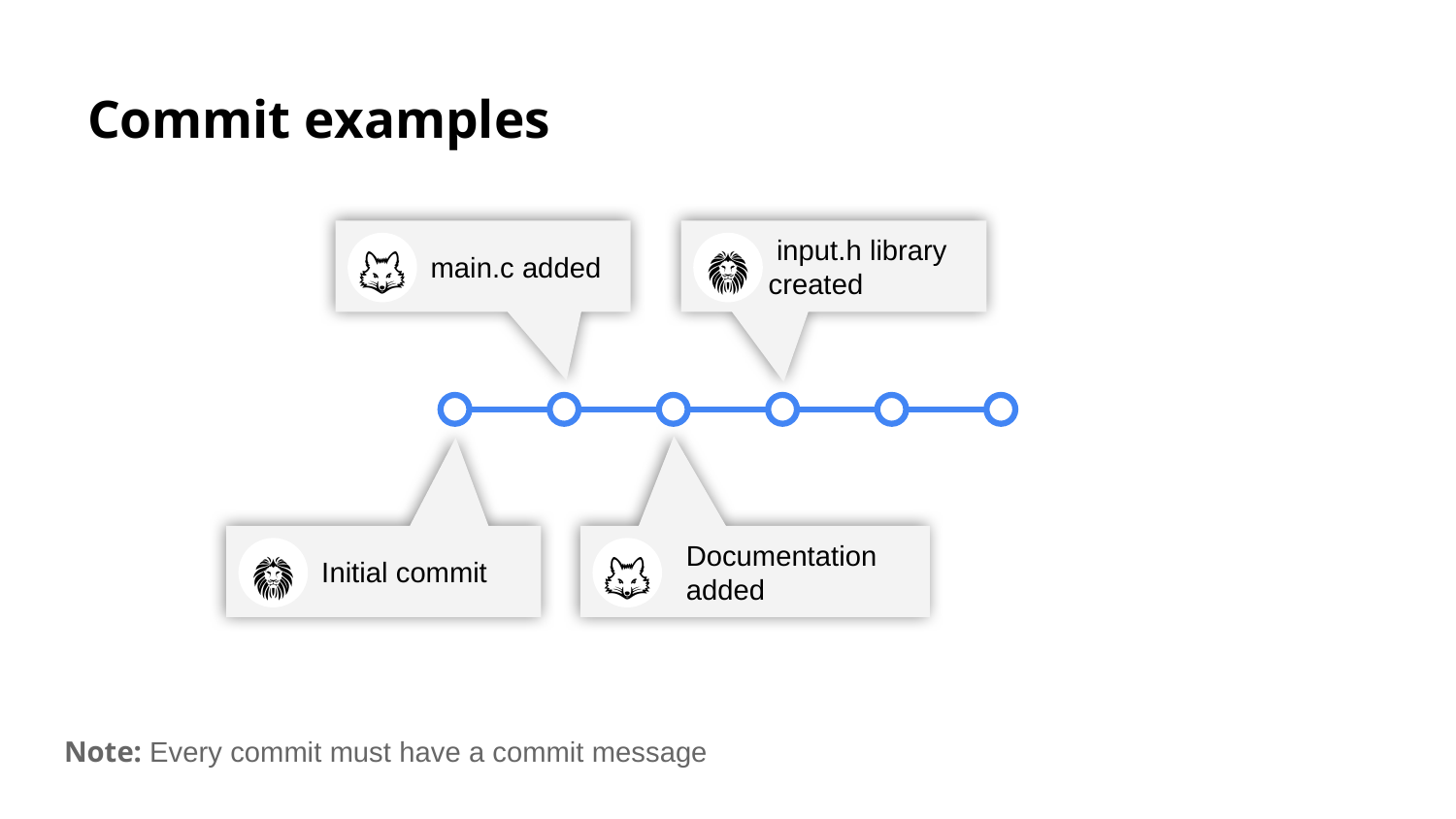

# Commit examples
 main.c added
 input.h library created
🦊
🦁

 Initial commit
Documentation   added
🦁
🦊
Note: Every commit must have a commit message